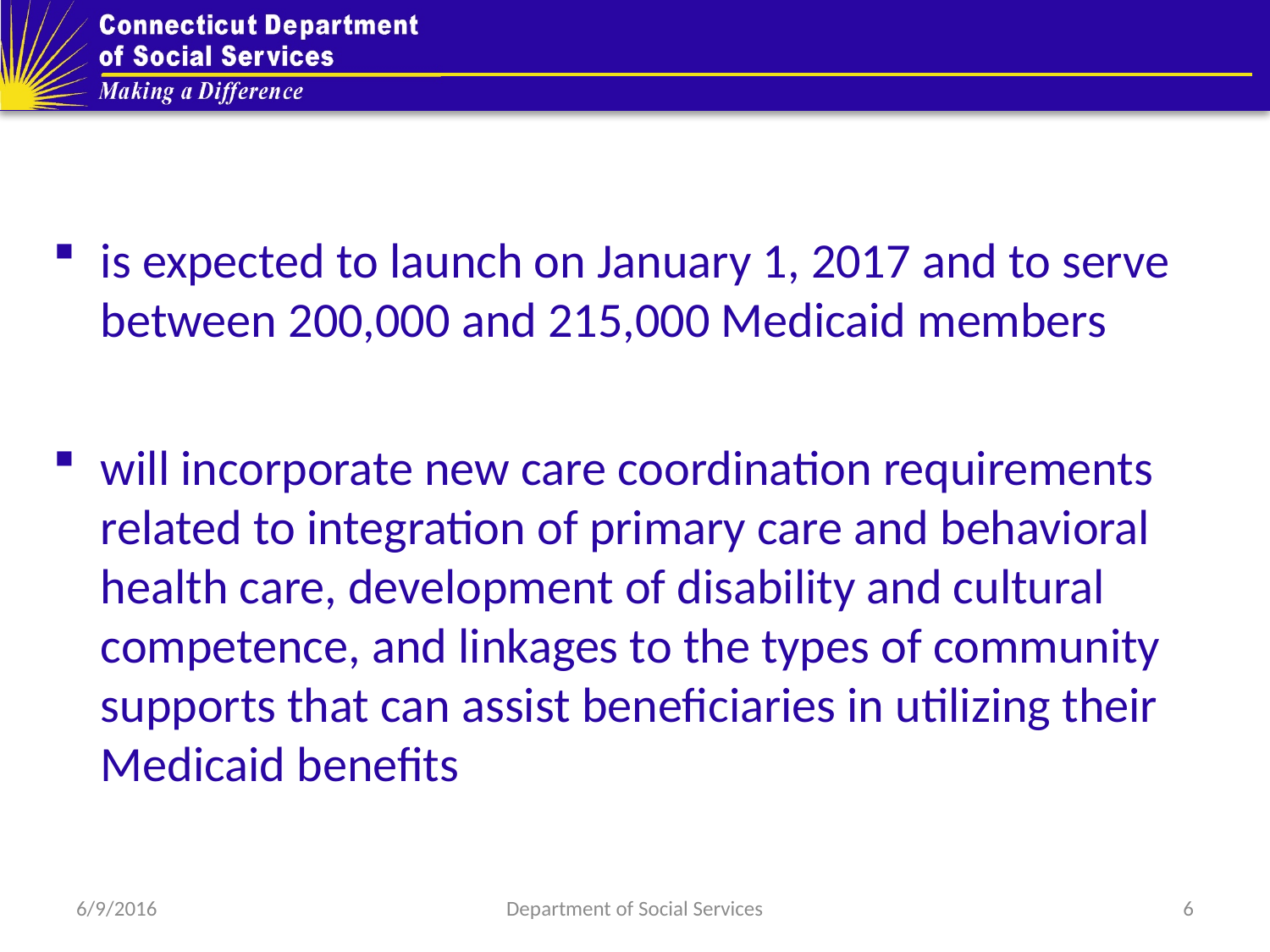

#

is expected to launch on January 1, 2017 and to serve between 200,000 and 215,000 Medicaid members

will incorporate new care coordination requirements related to integration of primary care and behavioral health care, development of disability and cultural competence, and linkages to the types of community supports that can assist beneficiaries in utilizing their Medicaid benefits

6/9/2016
Department of Social Services
6